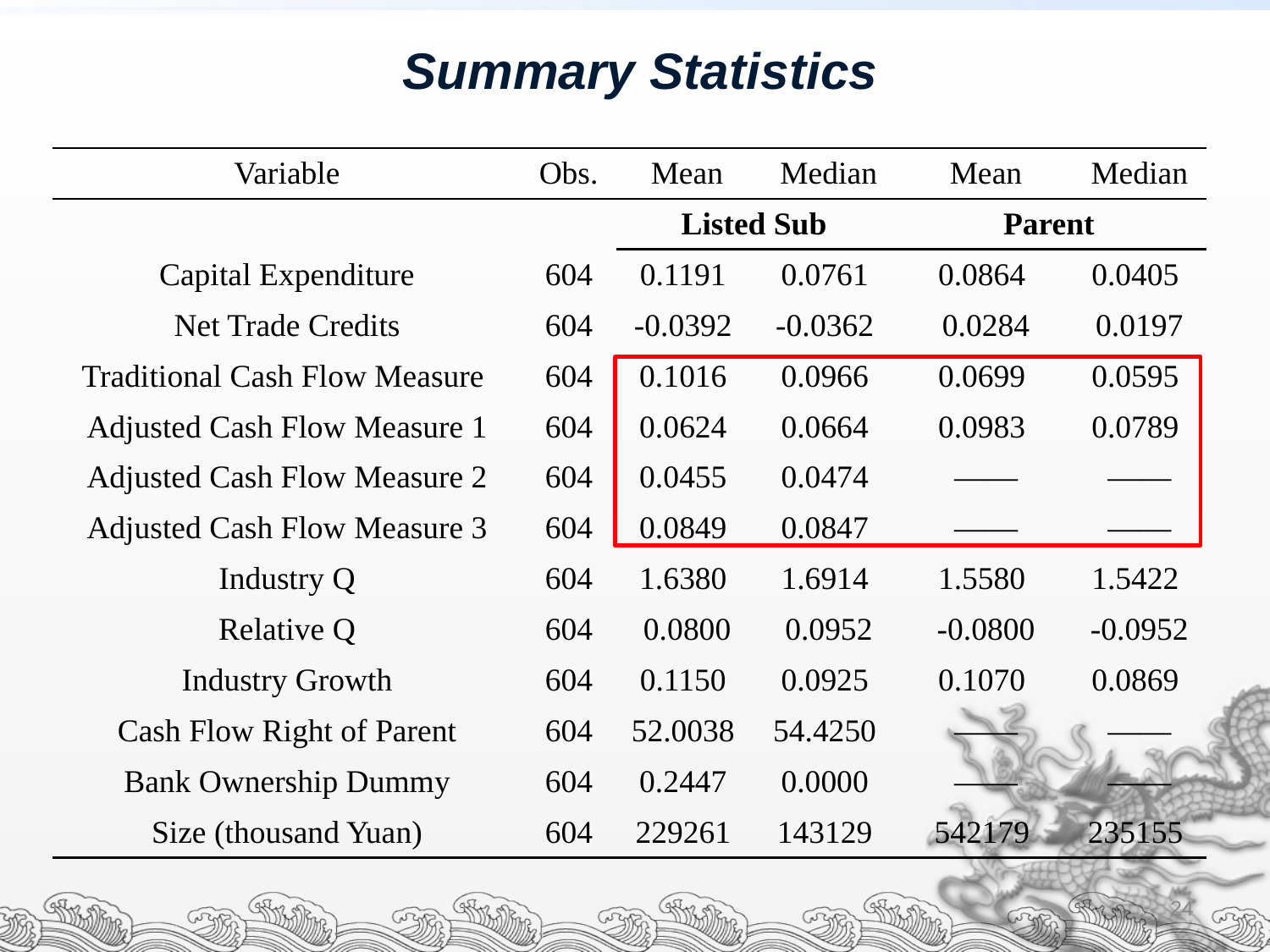

# Summary Statistics
| Variable | Obs. | Mean | Median | Mean | Median |
| --- | --- | --- | --- | --- | --- |
|  |  | Listed Sub |  | Parent |  |
| Capital Expenditure | 604 | 0.1191 | 0.0761 | 0.0864 | 0.0405 |
| Net Trade Credits | 604 | -0.0392 | -0.0362 | 0.0284 | 0.0197 |
| Traditional Cash Flow Measure | 604 | 0.1016 | 0.0966 | 0.0699 | 0.0595 |
| Adjusted Cash Flow Measure 1 | 604 | 0.0624 | 0.0664 | 0.0983 | 0.0789 |
| Adjusted Cash Flow Measure 2 | 604 | 0.0455 | 0.0474 | —— | —— |
| Adjusted Cash Flow Measure 3 | 604 | 0.0849 | 0.0847 | —— | —— |
| Industry Q | 604 | 1.6380 | 1.6914 | 1.5580 | 1.5422 |
| Relative Q | 604 | 0.0800 | 0.0952 | -0.0800 | -0.0952 |
| Industry Growth | 604 | 0.1150 | 0.0925 | 0.1070 | 0.0869 |
| Cash Flow Right of Parent | 604 | 52.0038 | 54.4250 | —— | —— |
| Bank Ownership Dummy | 604 | 0.2447 | 0.0000 | —— | —— |
| Size (thousand Yuan) | 604 | 229261 | 143129 | 542179 | 235155 |

24